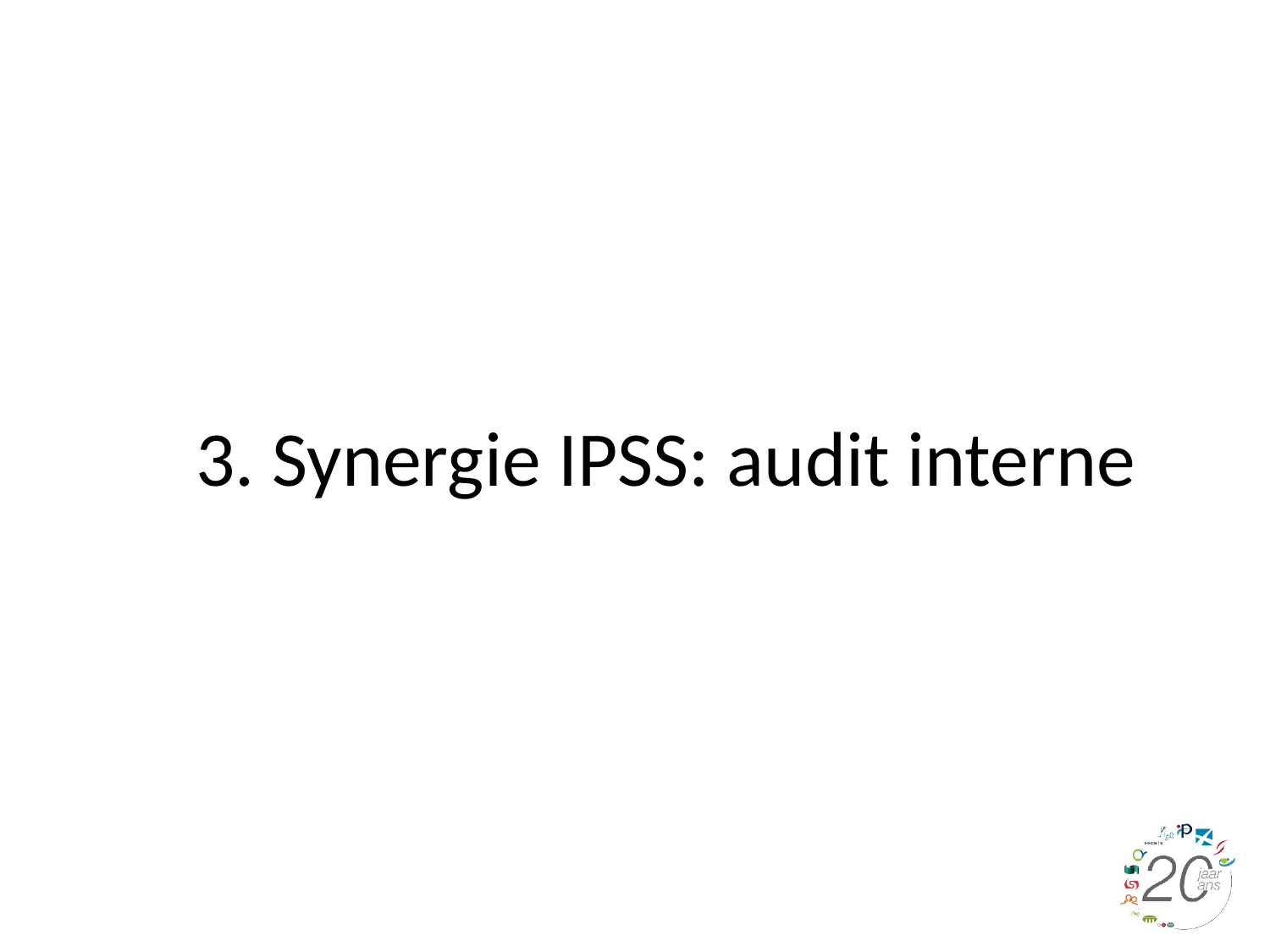

# 3. Synergie IPSS: audit interne
36